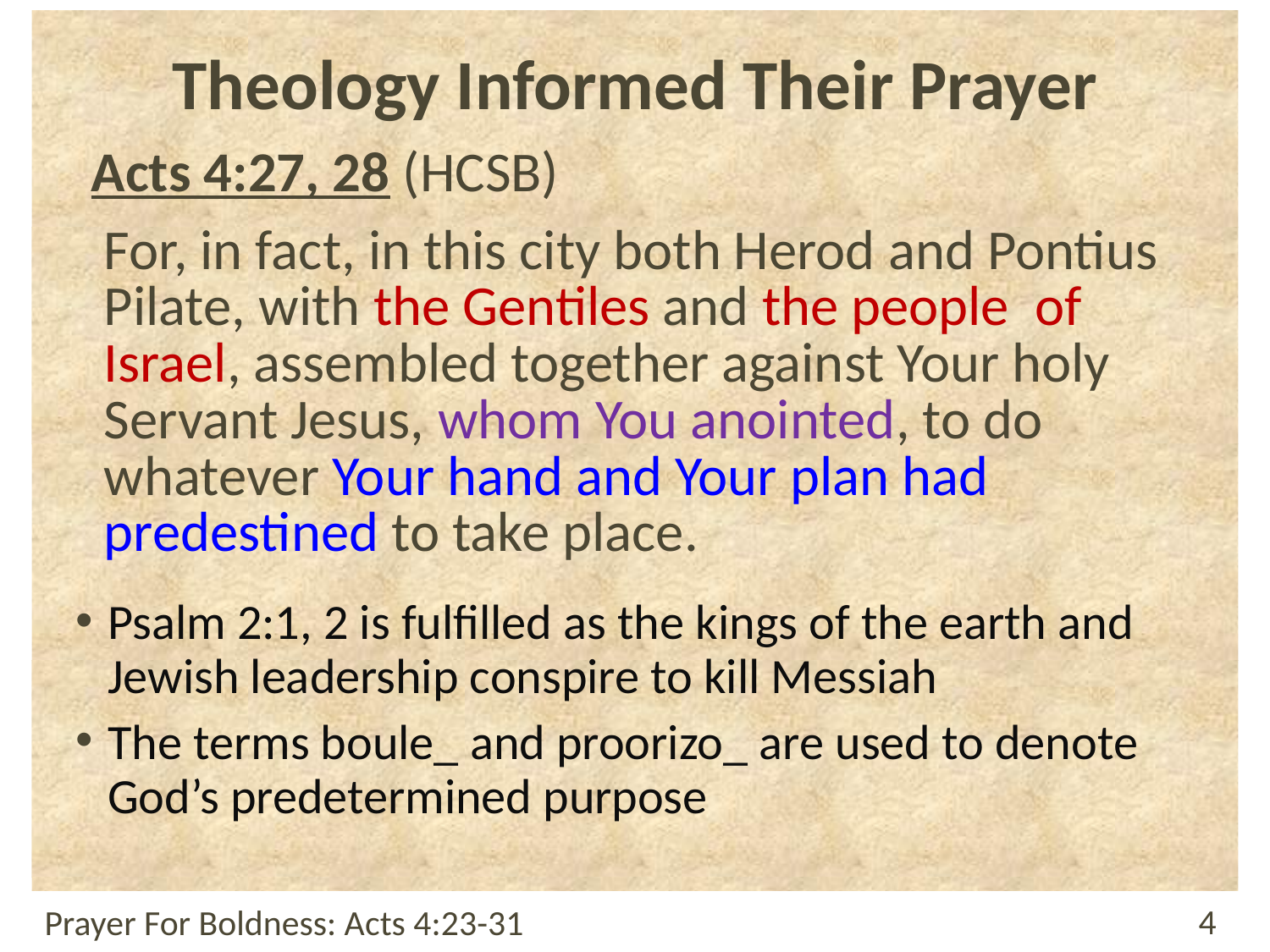

# Theology Informed Their Prayer
Acts 4:27, 28 (HCSB)
For, in fact, in this city both Herod and Pontius Pilate, with the Gentiles and the people  of Israel, assembled together against Your holy Servant Jesus, whom You anointed, to do whatever Your hand and Your plan had predestined to take place.
Psalm 2:1, 2 is fulfilled as the kings of the earth and Jewish leadership conspire to kill Messiah
The terms boule_ and proorizo_ are used to denote God’s predetermined purpose

Prayer For Boldness: Acts 4:23-31